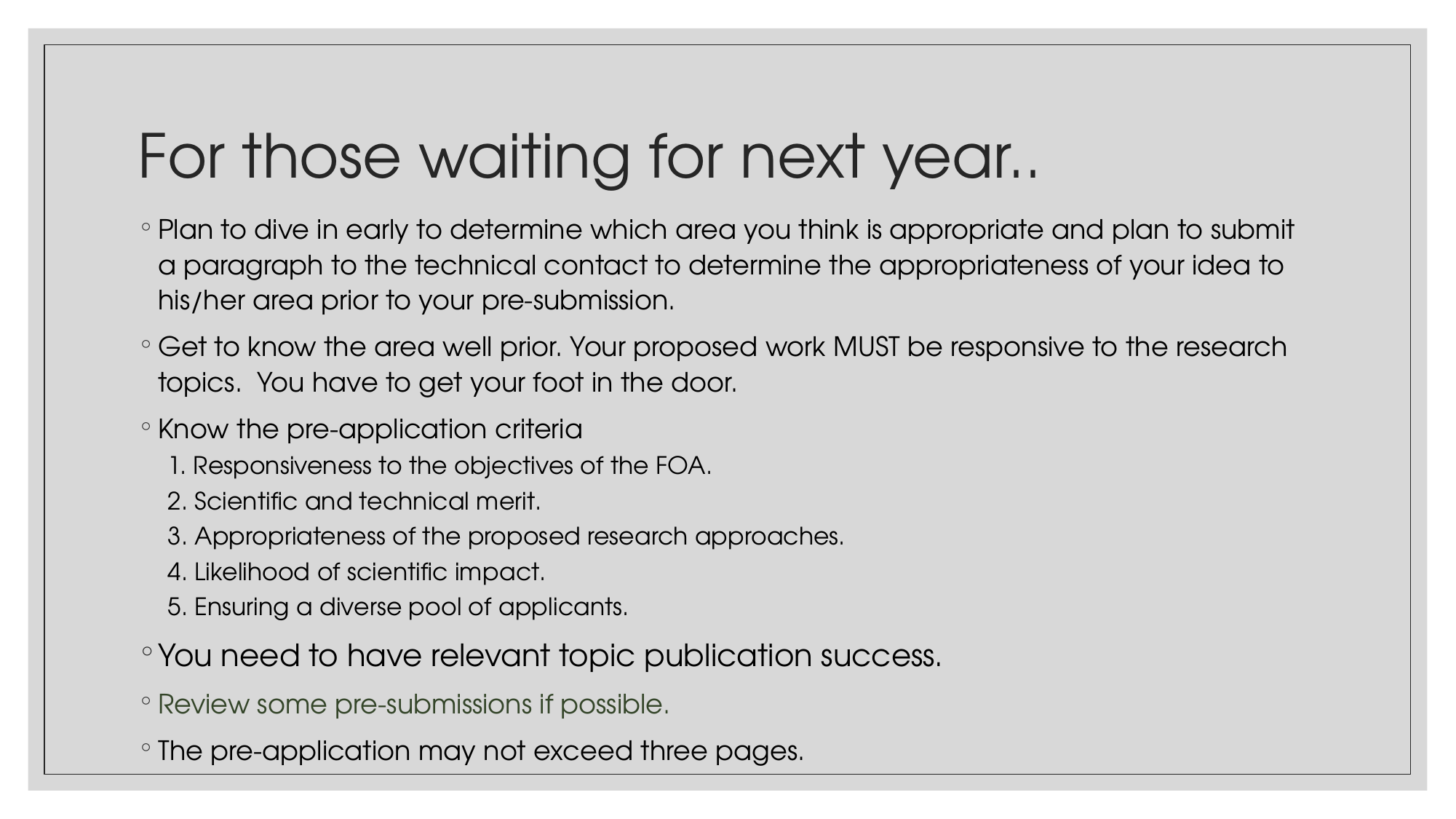

# For those waiting for next year..
Plan to dive in early to determine which area you think is appropriate and plan to submit a paragraph to the technical contact to determine the appropriateness of your idea to his/her area prior to your pre-submission.
Get to know the area well prior. Your proposed work MUST be responsive to the research topics.  You have to get your foot in the door.
Know the pre-application criteria
1. Responsiveness to the objectives of the FOA.
2. Scientific and technical merit.
3. Appropriateness of the proposed research approaches.
4. Likelihood of scientific impact.
5. Ensuring a diverse pool of applicants.
You need to have relevant topic publication success.
Review some pre-submissions if possible.
The pre-application may not exceed three pages.